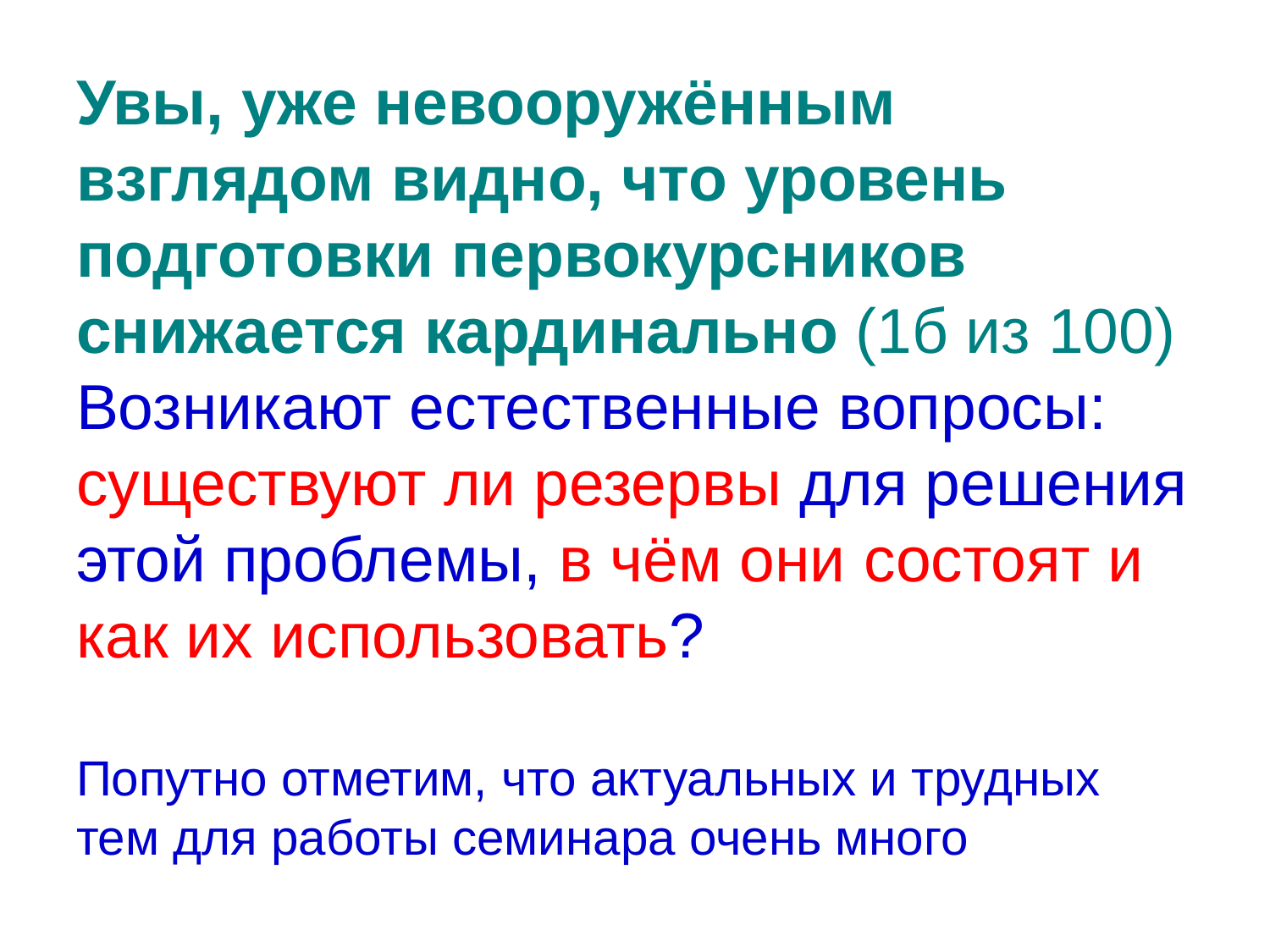

# Увы, уже невооружённым взглядом видно, что уровень подготовки первокурсников снижается кардинально (1б из 100) Возникают естественные вопросы: существуют ли резервы для решения этой проблемы, в чём они состоят и как их использовать? Попутно отметим, что актуальных и трудных тем для работы семинара очень много